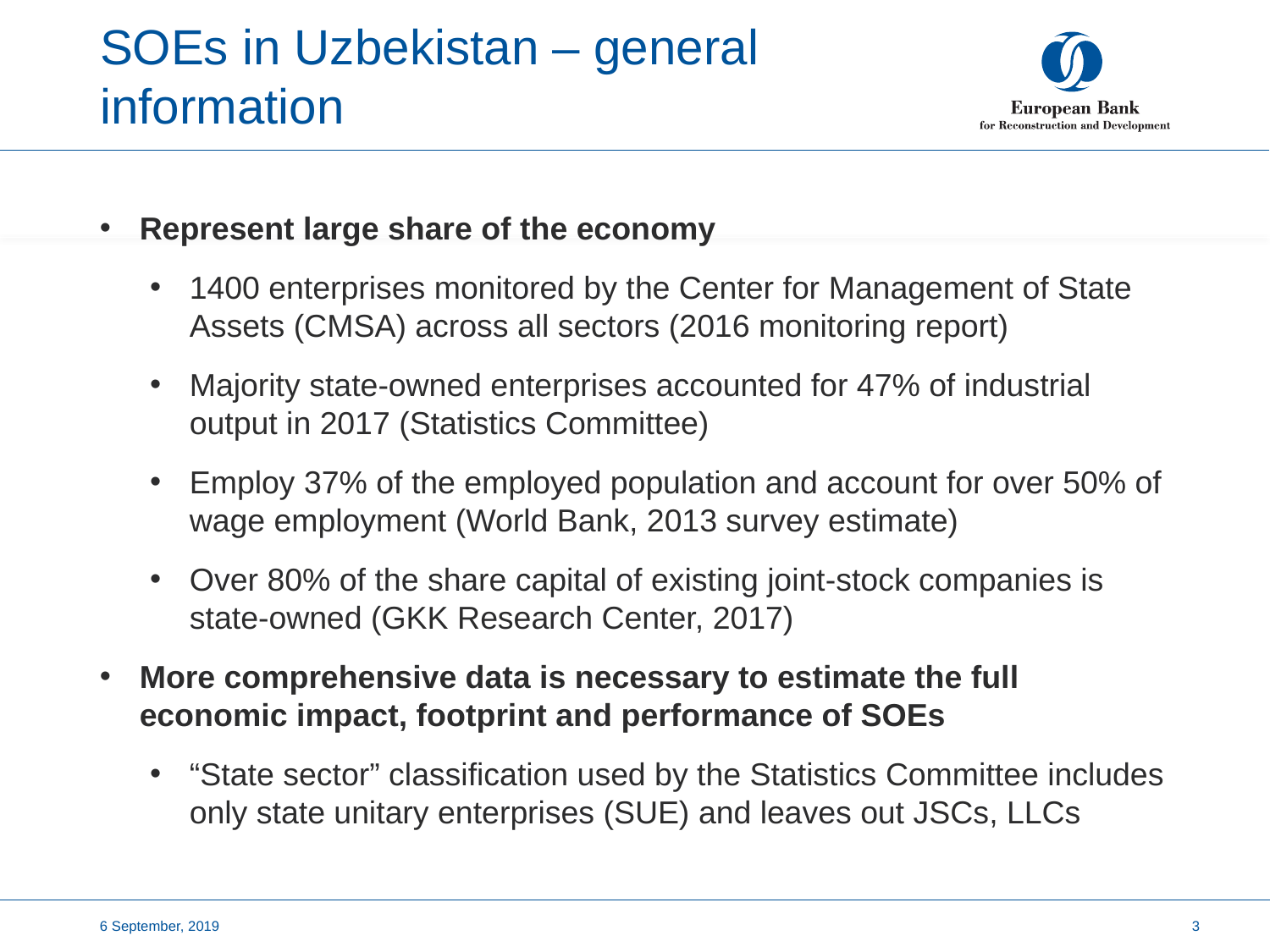

# SOEs in Uzbekistan – general information
Represent large share of the economy
1400 enterprises monitored by the Center for Management of State Assets (CMSA) across all sectors (2016 monitoring report)
Majority state-owned enterprises accounted for 47% of industrial output in 2017 (Statistics Committee)
Employ 37% of the employed population and account for over 50% of wage employment (World Bank, 2013 survey estimate)
Over 80% of the share capital of existing joint-stock companies is state-owned (GKK Research Center, 2017)
More comprehensive data is necessary to estimate the full economic impact, footprint and performance of SOEs
“State sector” classification used by the Statistics Committee includes only state unitary enterprises (SUE) and leaves out JSCs, LLCs

6 September, 2019
3